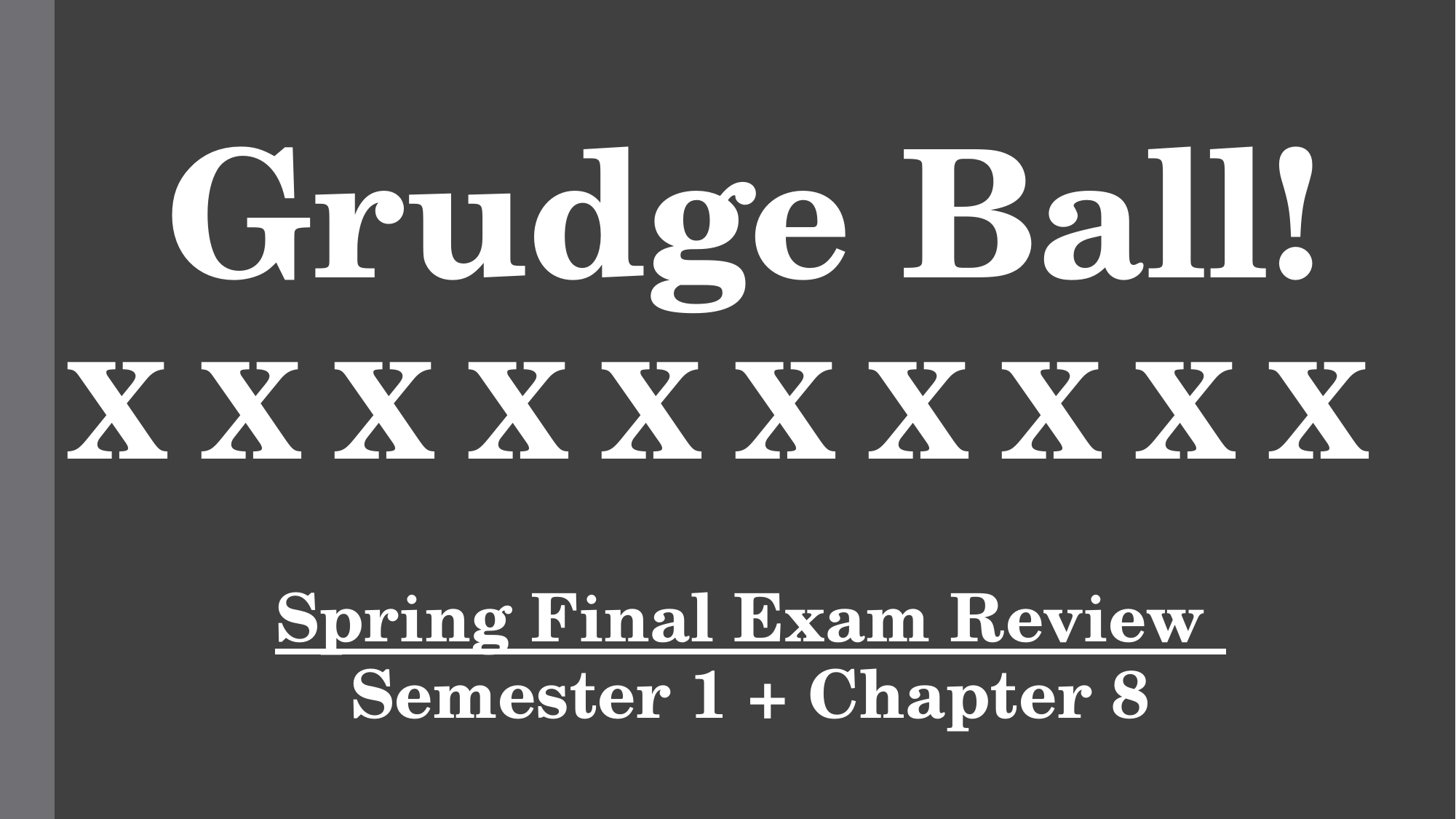

# Grudge Ball! X X X X X X X X X X
Spring Final Exam Review
Semester 1 + Chapter 8